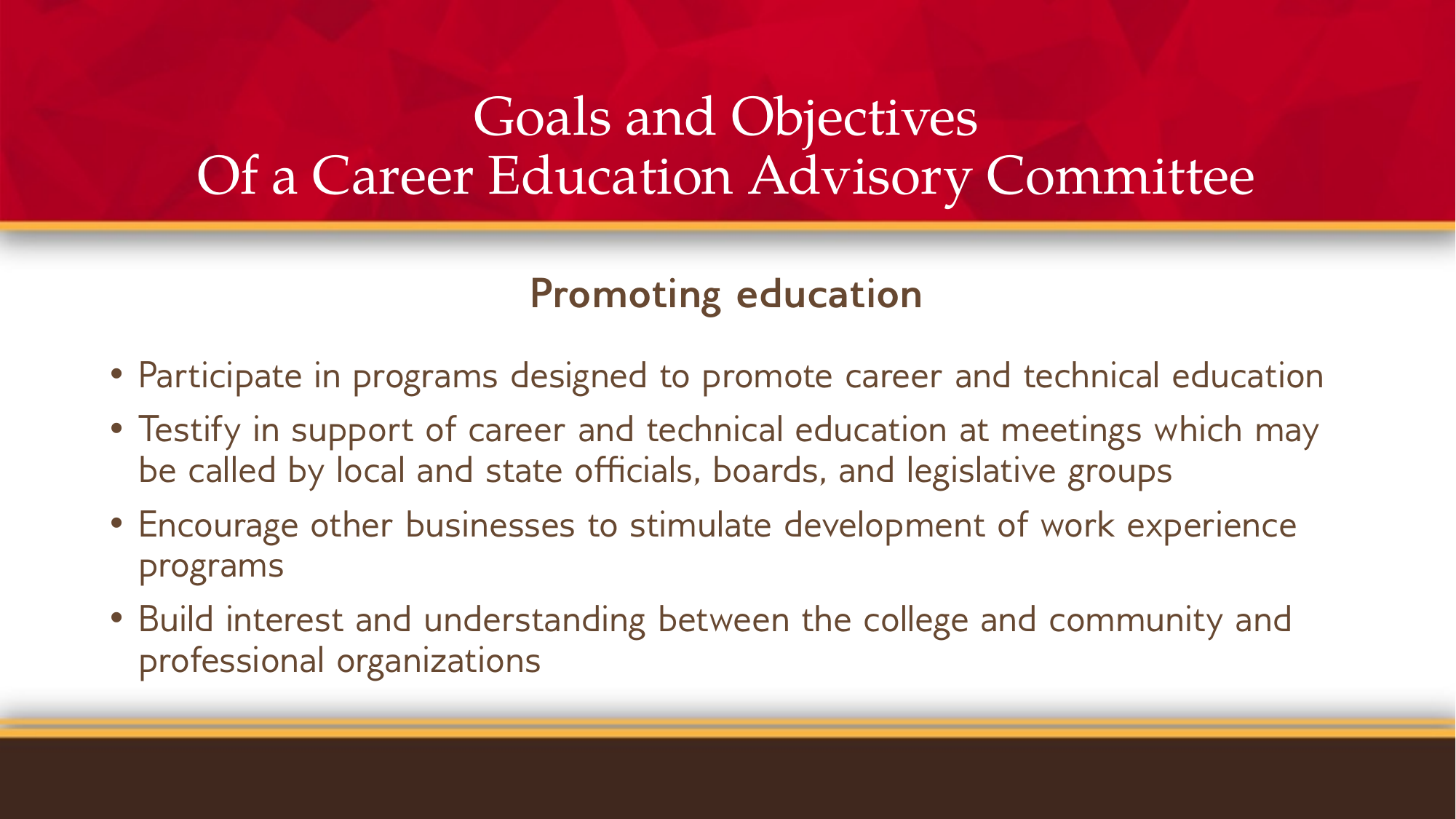

Goals and Objectives
Of a Career Education Advisory Committee
Promoting education

Participate in programs designed to promote career and technical education
Testify in support of career and technical education at meetings which may be called by local and state officials, boards, and legislative groups
Encourage other businesses to stimulate development of work experience programs
Build interest and understanding between the college and community and professional organizations